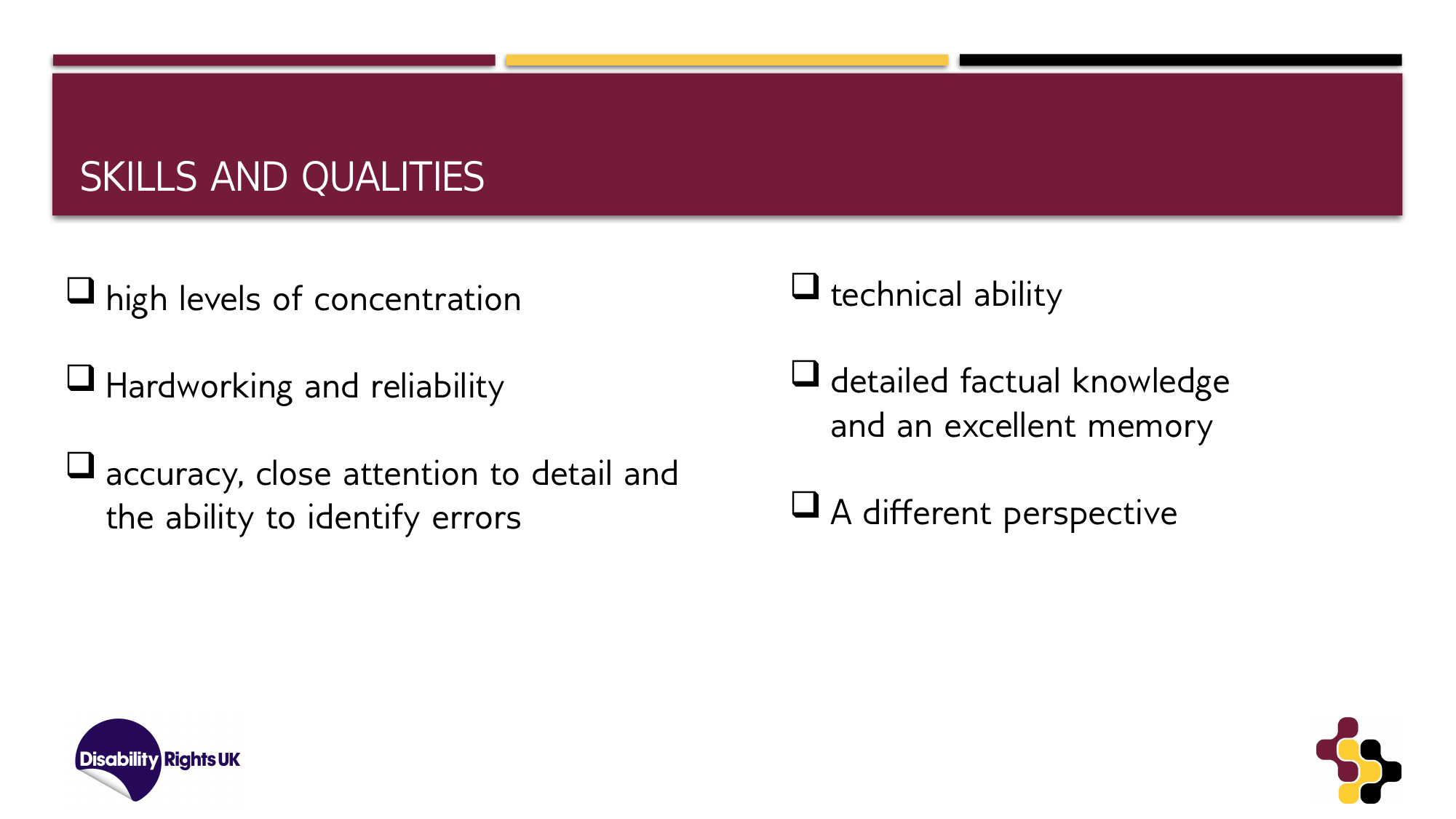

# Skills and qualities

technical ability

detailed factual knowledge and an excellent memory

A different perspective
high levels of concentration

Hardworking and reliability

accuracy, close attention to detail and the ability to identify errors